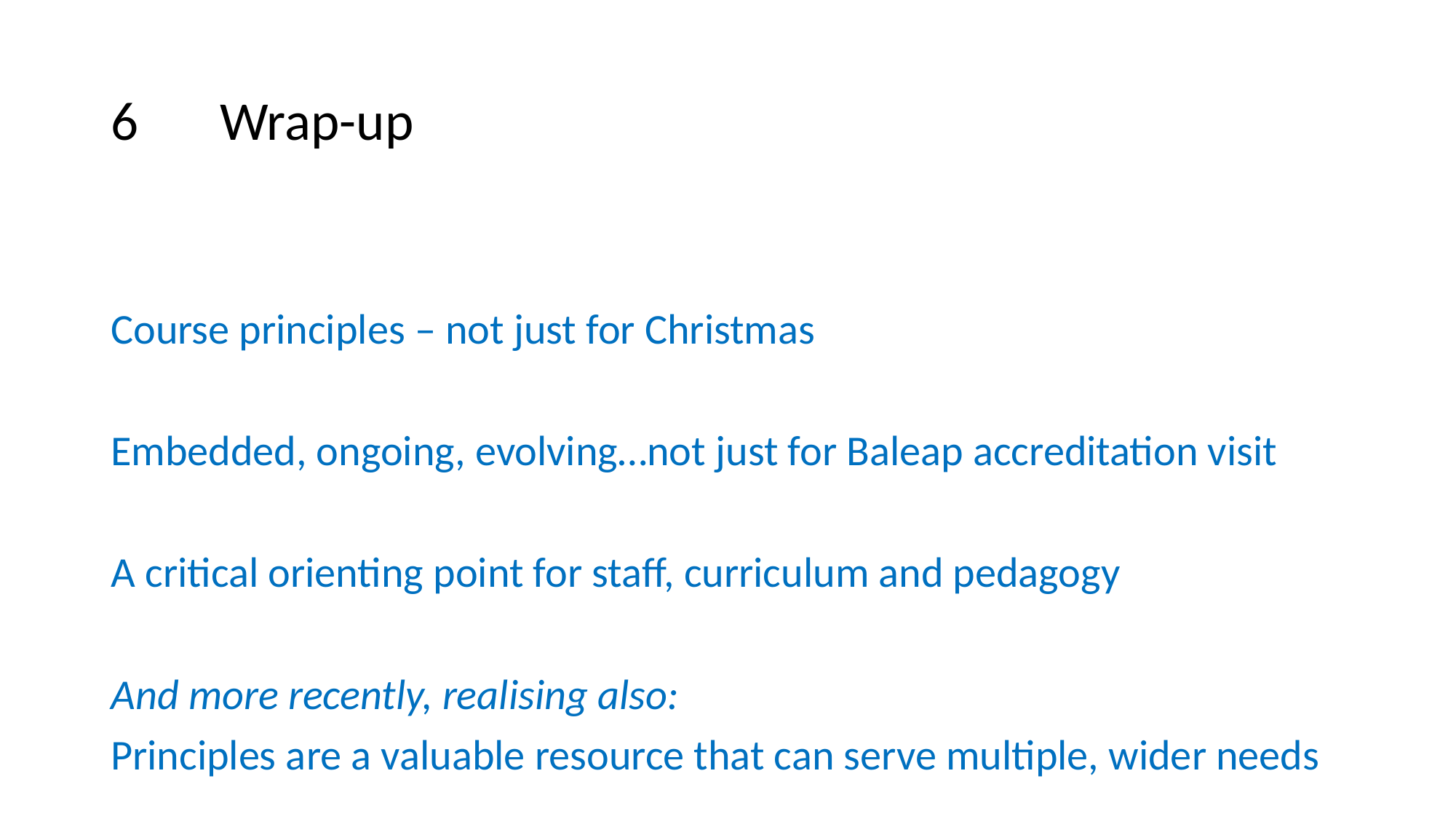

# 6	Wrap-up
Course principles – not just for Christmas

Embedded, ongoing, evolving…not just for Baleap accreditation visit

A critical orienting point for staff, curriculum and pedagogy

And more recently, realising also:
Principles are a valuable resource that can serve multiple, wider needs